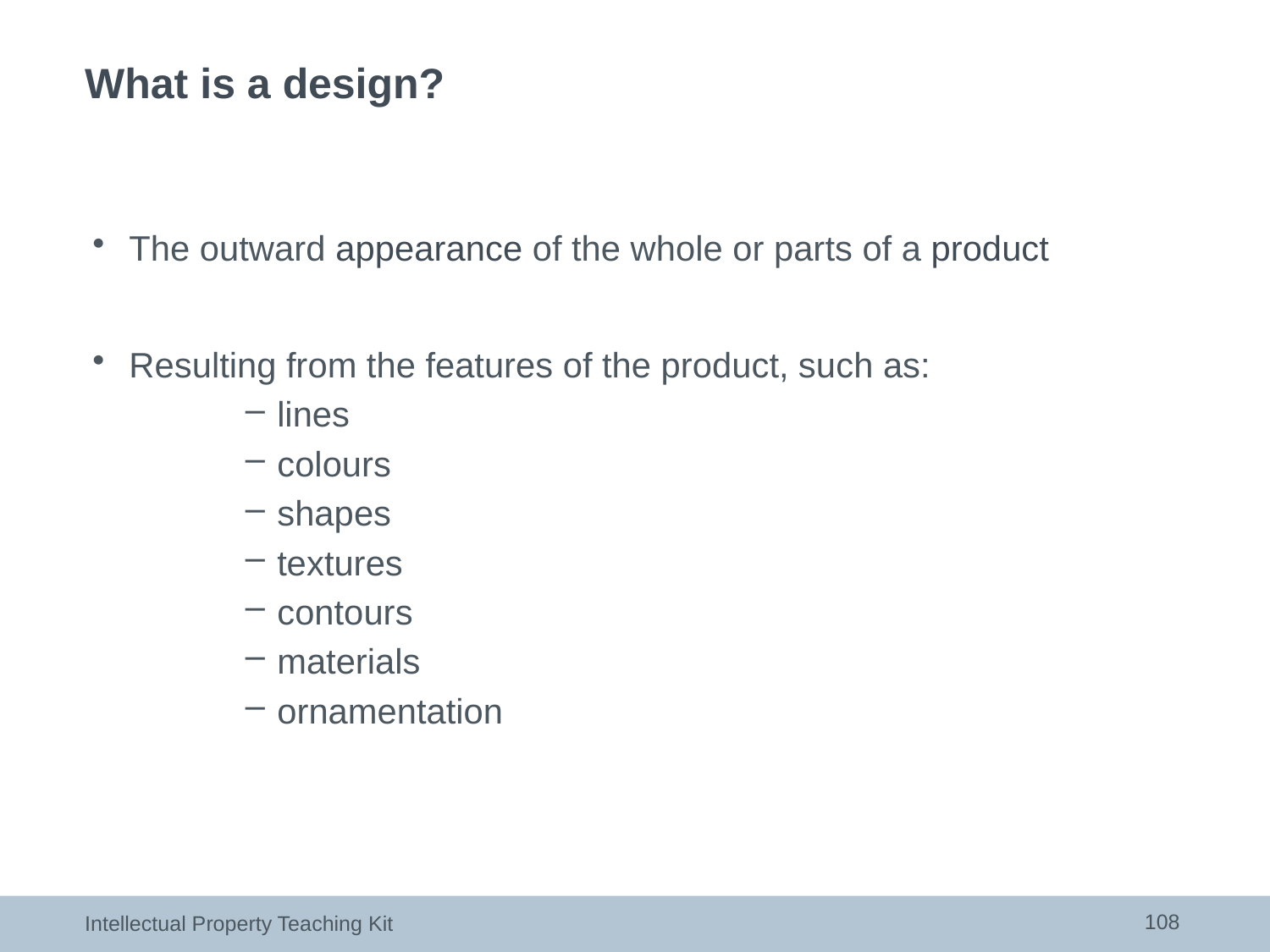

# What is a design?
The outward appearance of the whole or parts of a product

Resulting from the features of the product, such as:
lines
colours
shapes
textures
contours
materials
ornamentation

108
Intellectual Property Teaching Kit